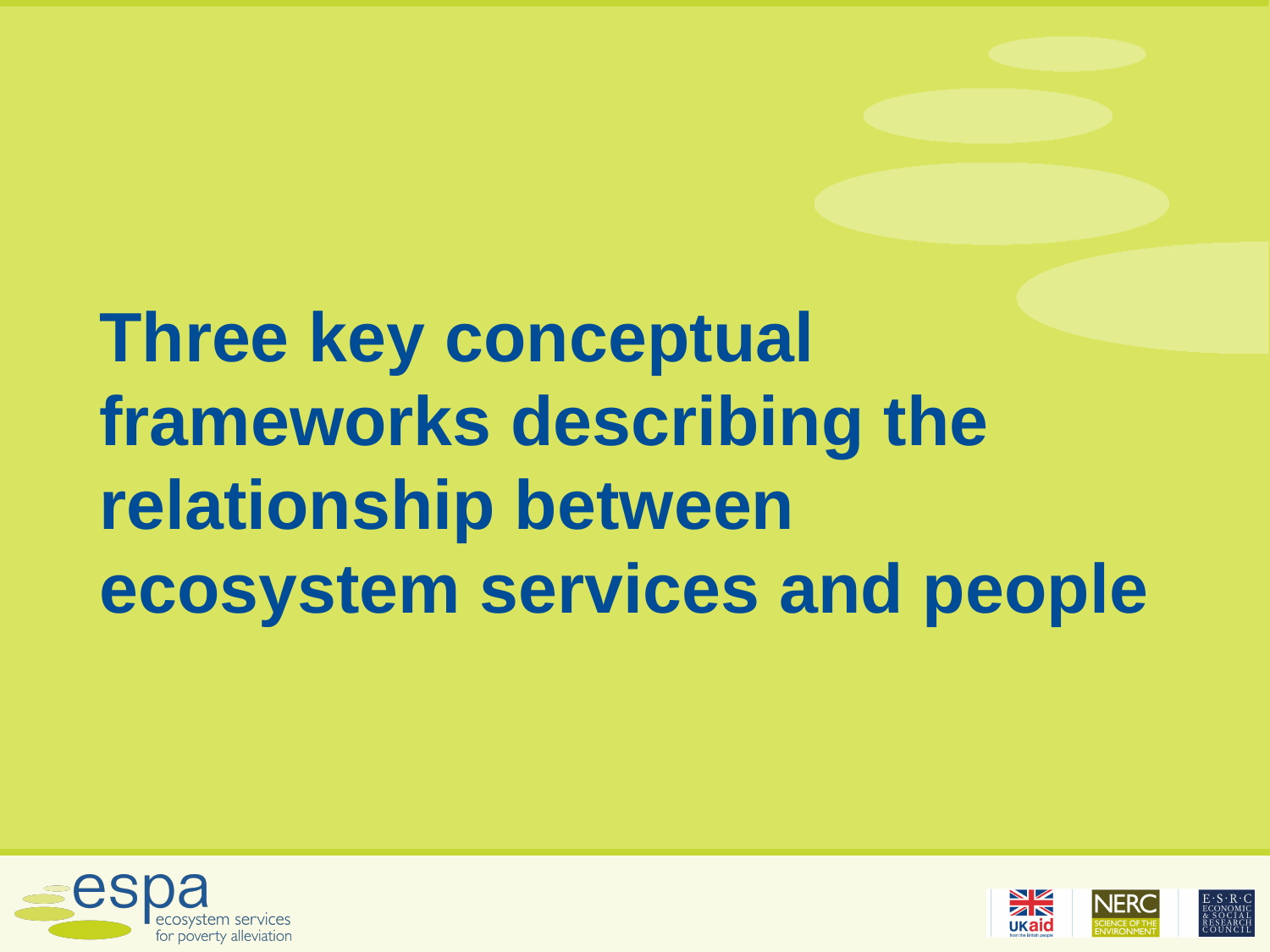

# Three key conceptual frameworks describing the relationship between ecosystem services and people